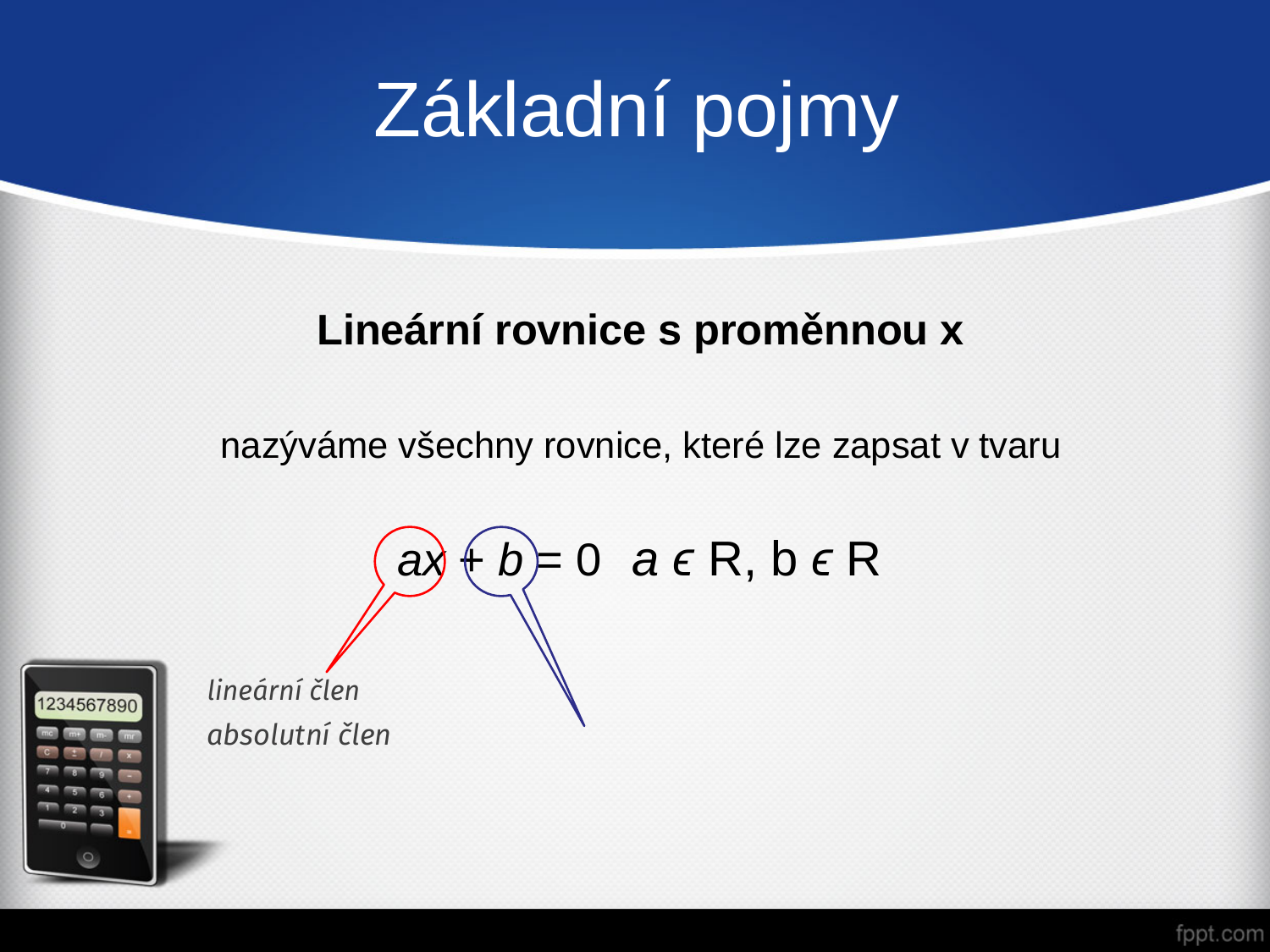

# Základní pojmy
Lineární rovnice s proměnnou x

nazýváme všechny rovnice, které lze zapsat v tvaru

ax + b = 0 	 a ϵ R, b ϵ R

lineární člen
			absolutní člen